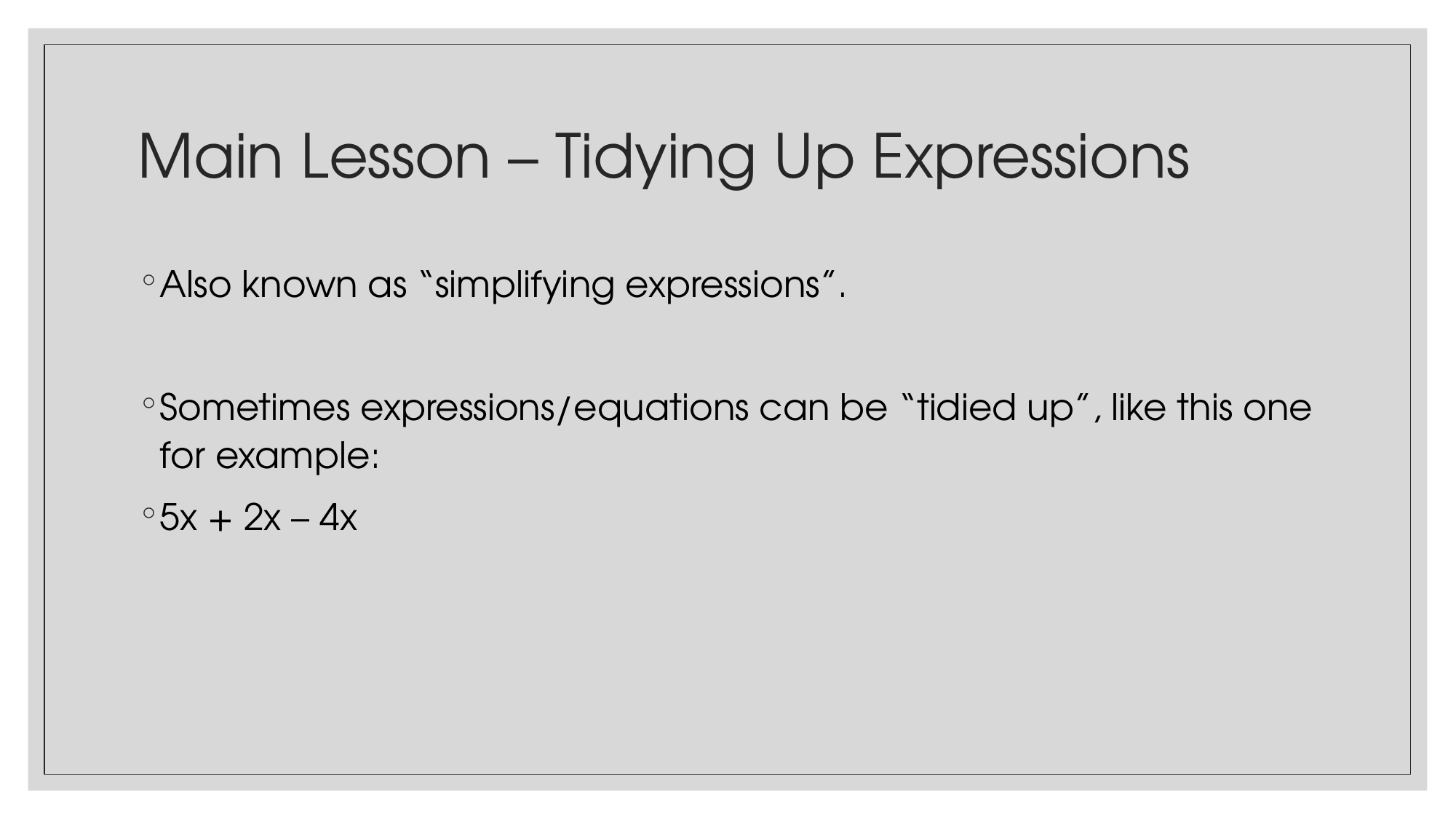

# Main Lesson – Tidying Up Expressions
Also known as “simplifying expressions”.

Sometimes expressions/equations can be “tidied up”, like this one for example:
5x + 2x – 4x